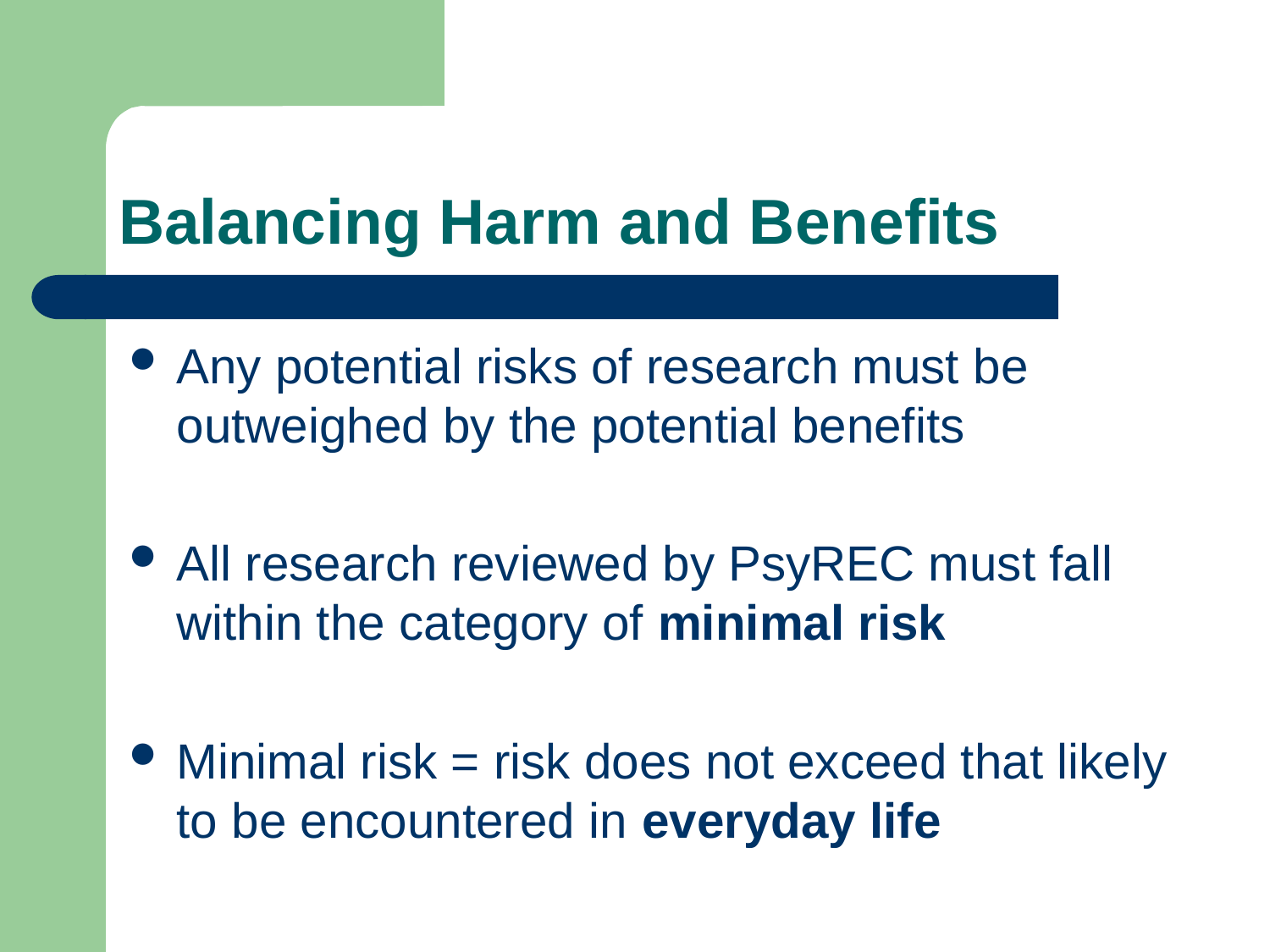

# Balancing Harm and Benefits
Any potential risks of research must be outweighed by the potential benefits

All research reviewed by PsyREC must fall within the category of minimal risk

Minimal risk = risk does not exceed that likely to be encountered in everyday life